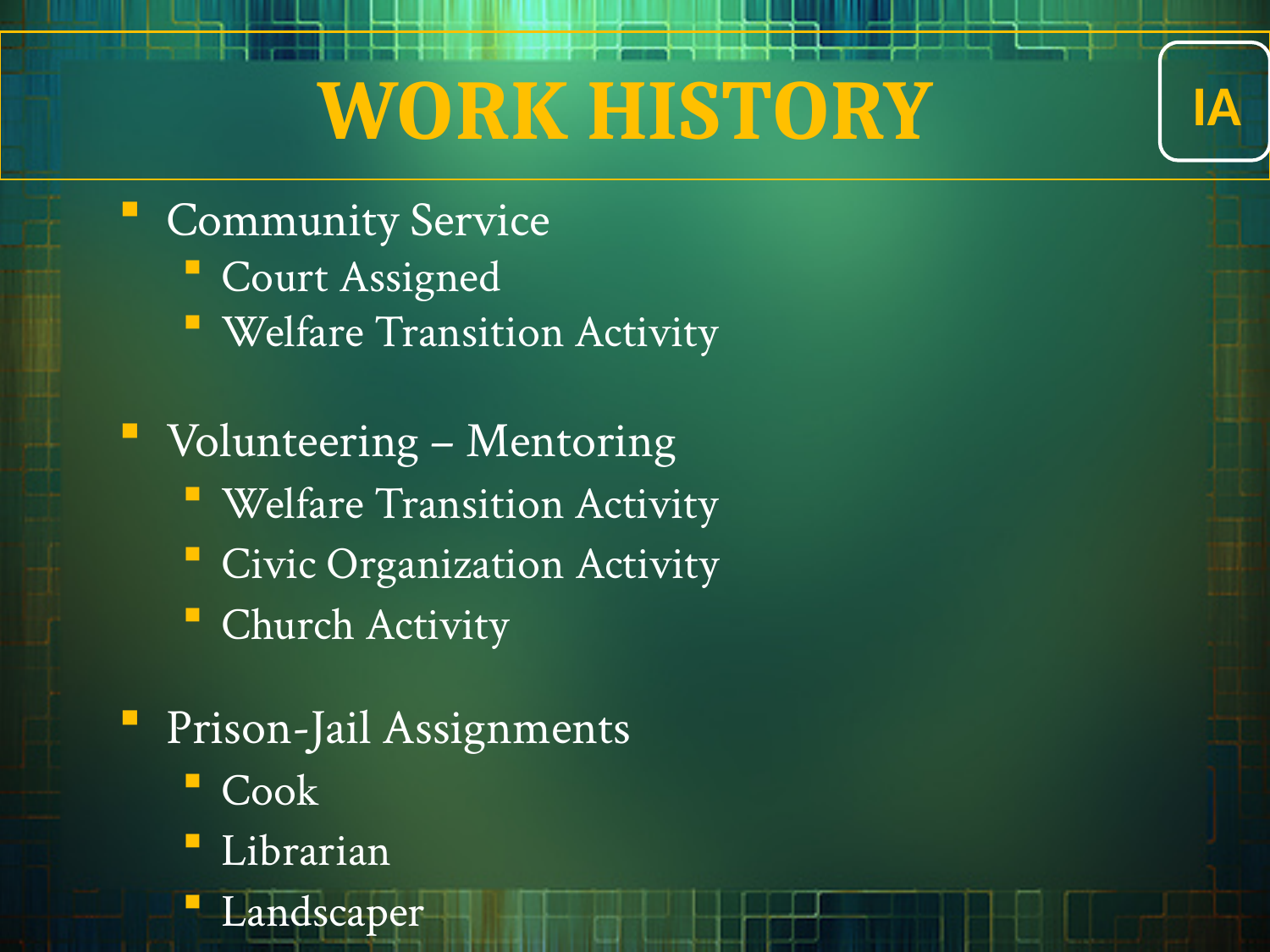

IA
WORK HISTORY

Community Service
Court Assigned
Welfare Transition Activity

Volunteering – Mentoring
Welfare Transition Activity
Civic Organization Activity
Church Activity

Prison-Jail Assignments
Cook
Librarian
Landscaper